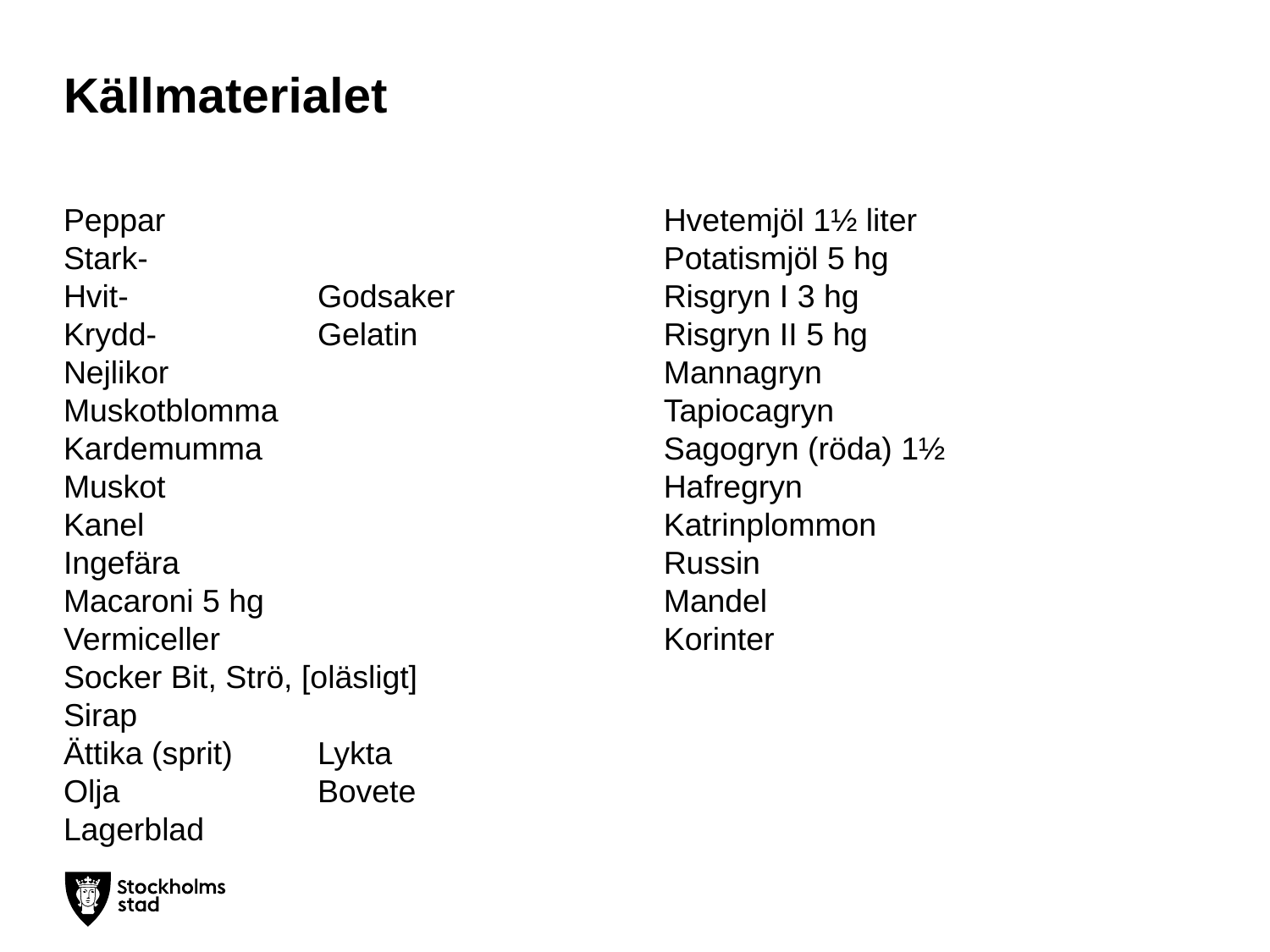

# Källmaterialet
Hvetemjöl 1½ liter
Potatismjöl 5 hg
Risgryn I 3 hg
Risgryn II 5 hg
Mannagryn
Tapiocagryn
Sagogryn (röda) 1½
Hafregryn
Katrinplommon
Russin
Mandel
Korinter
Peppar
Stark-
Hvit-		Godsaker
Krydd-		Gelatin
Nejlikor
Muskotblomma
Kardemumma
Muskot
Kanel
Ingefära
Macaroni 5 hg
Vermiceller
Socker Bit, Strö, [oläsligt]
Sirap
Ättika (sprit)	Lykta
Olja		Bovete
Lagerblad